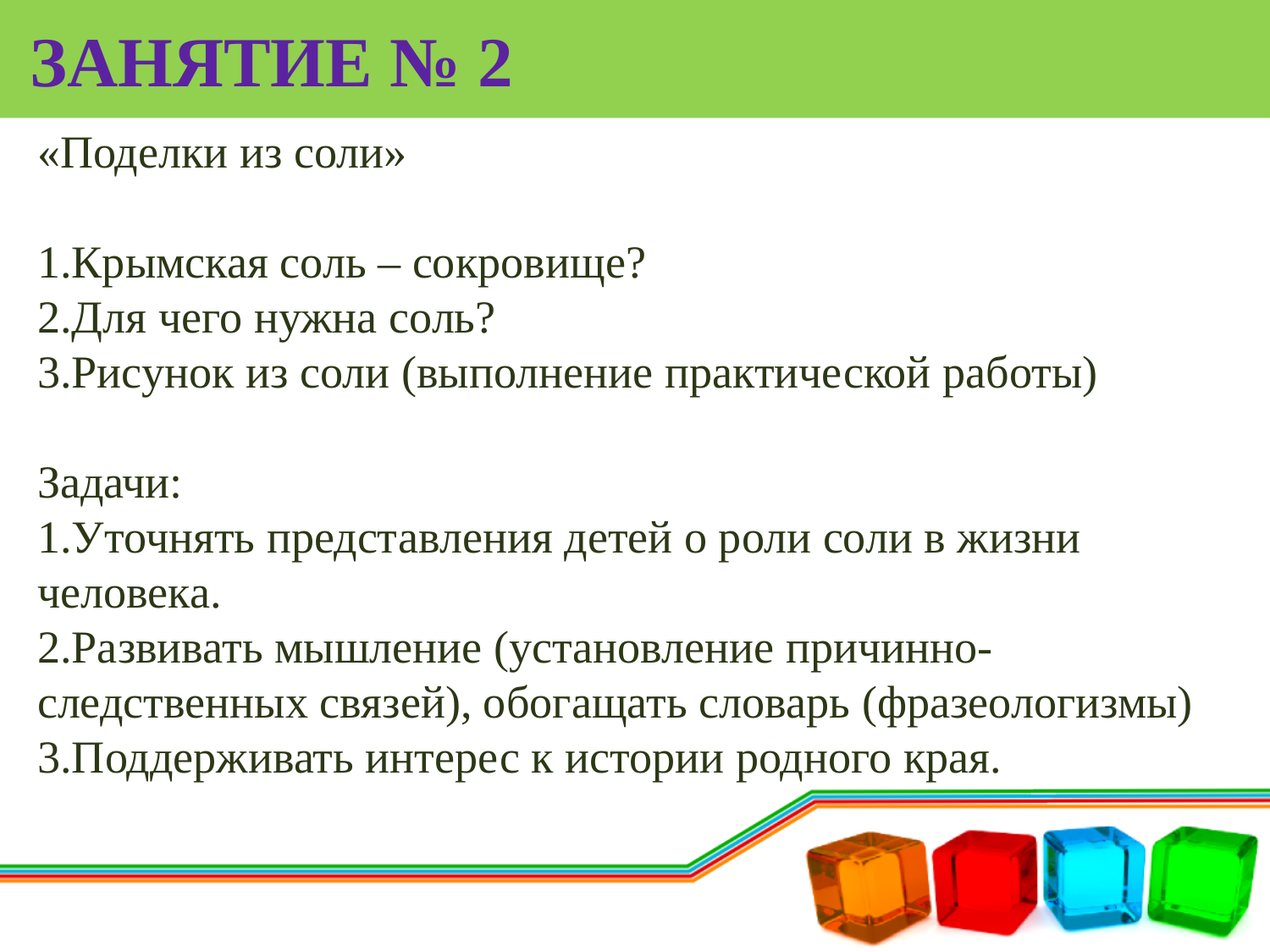

# Занятие № 2
«Поделки из соли»

1.Крымская соль – сокровище?
2.Для чего нужна соль?
3.Рисунок из соли (выполнение практической работы)

Задачи:
1.Уточнять представления детей о роли соли в жизни человека.
2.Развивать мышление (установление причинно-следственных связей), обогащать словарь (фразеологизмы)
3.Поддерживать интерес к истории родного края.